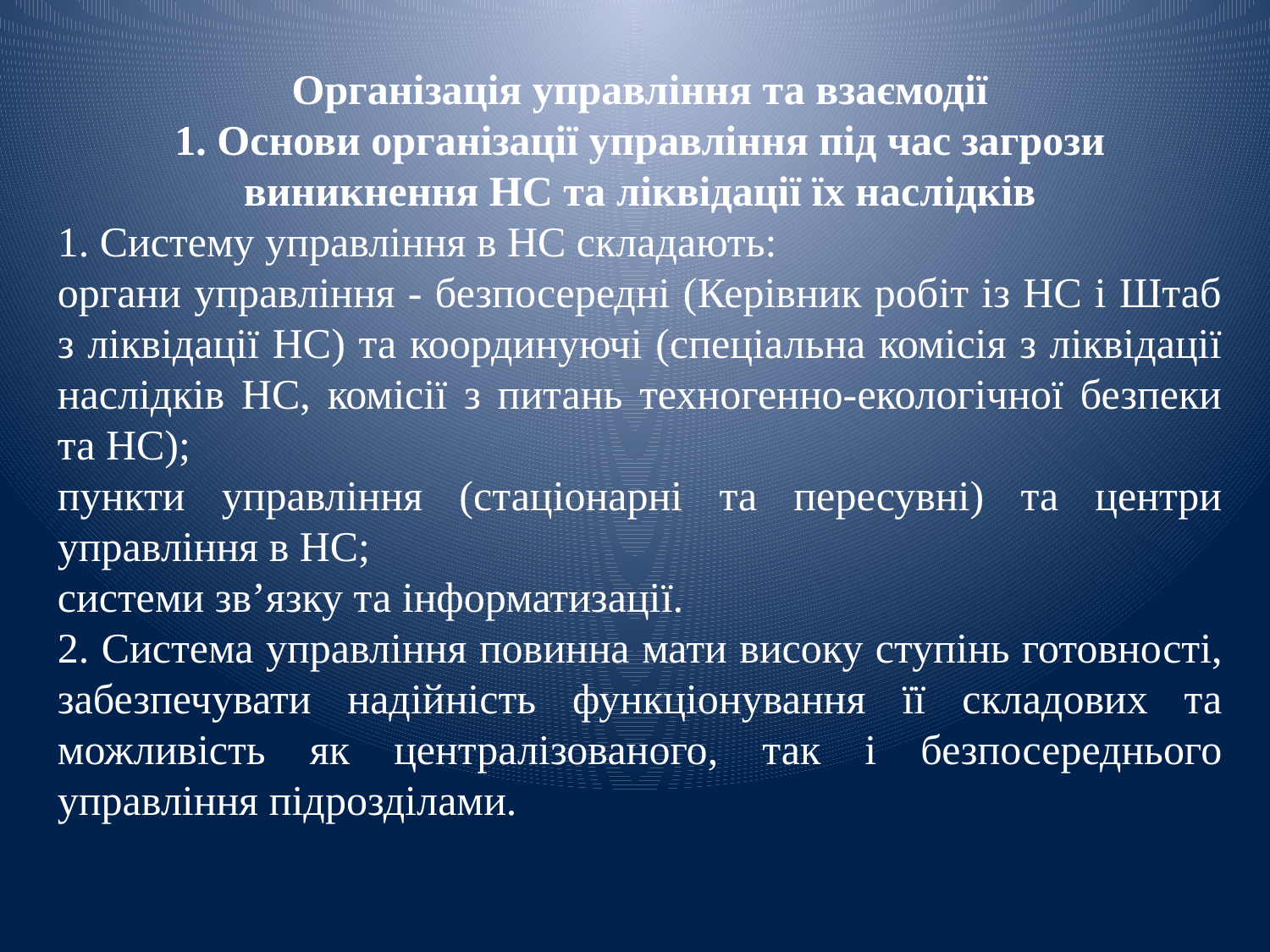

#
Організація управління та взаємодії
1. Основи організації управління під час загрози виникнення НС та ліквідації їх наслідків
1. Систему управління в НС складають:
органи управління - безпосередні (Керівник робіт із НС і Штаб з ліквідації НС) та координуючі (спеціальна комісія з ліквідації наслідків НС, комісії з питань техногенно-екологічної безпеки та НС);
пункти управління (стаціонарні та пересувні) та центри управління в НС;
системи зв’язку та інформатизації.
2. Система управління повинна мати високу ступінь готовності, забезпечувати надійність функціонування її складових та можливість як централізованого, так і безпосереднього управління підрозділами.